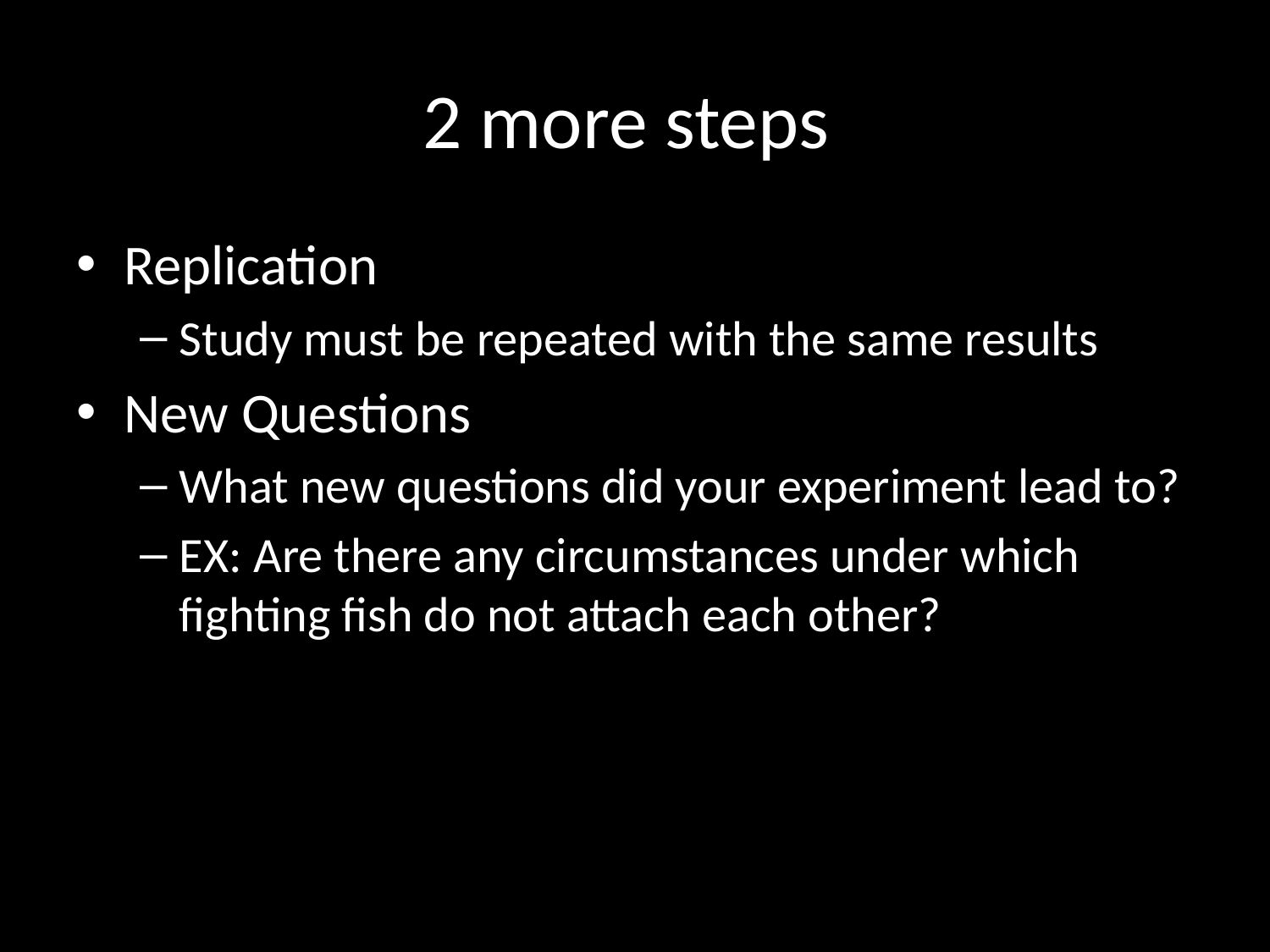

# 2 more steps
Replication
Study must be repeated with the same results
New Questions
What new questions did your experiment lead to?
EX: Are there any circumstances under which fighting fish do not attach each other?